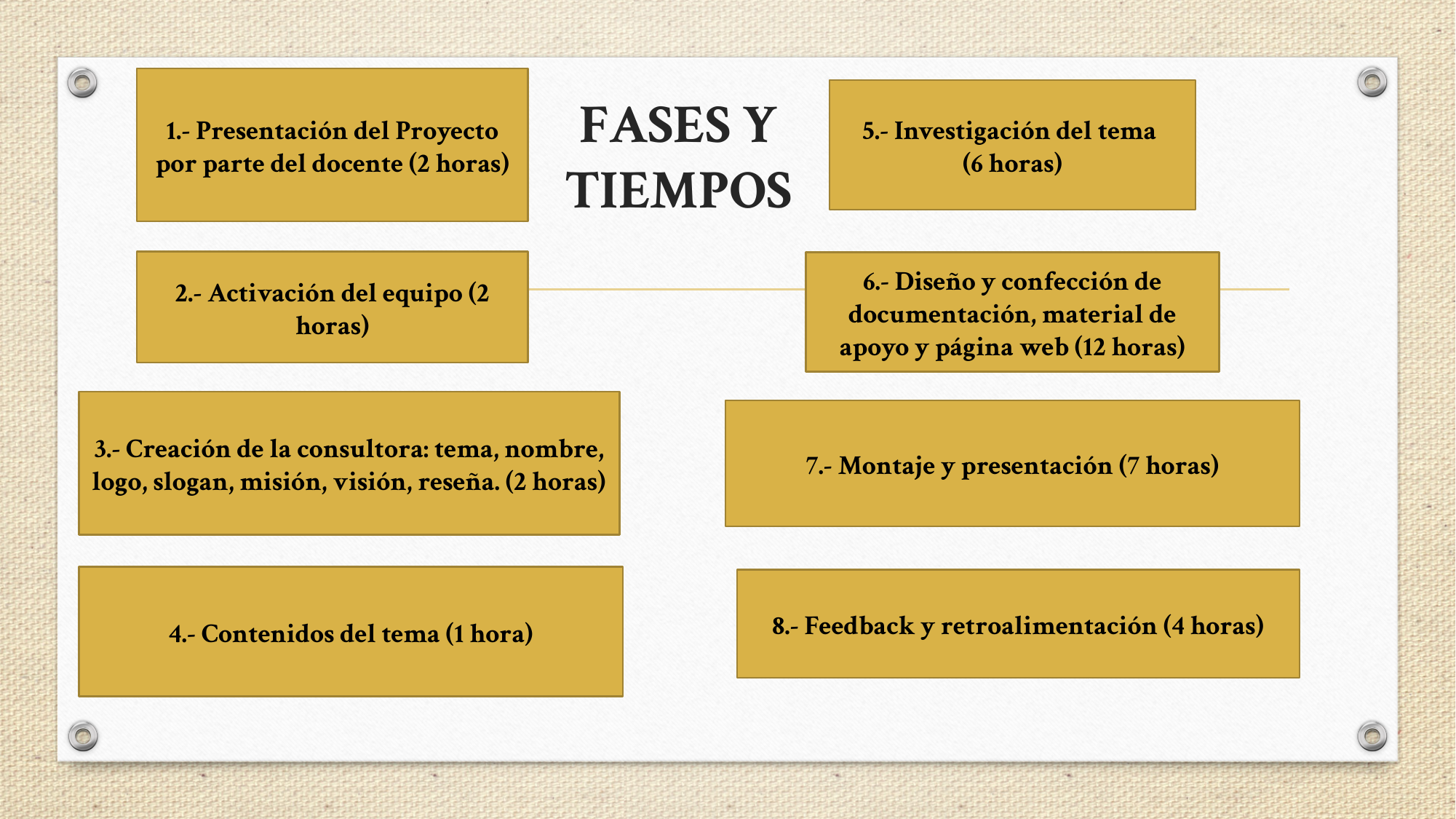

1.- Presentación del Proyecto por parte del docente (2 horas)
# FASES Y TIEMPOS
5.- Investigación del tema
(6 horas)
2.- Activación del equipo (2 horas)
6.- Diseño y confección de documentación, material de apoyo y página web (12 horas)
3.- Creación de la consultora: tema, nombre, logo, slogan, misión, visión, reseña. (2 horas)
7.- Montaje y presentación (7 horas)
4.- Contenidos del tema (1 hora)
8.- Feedback y retroalimentación (4 horas)